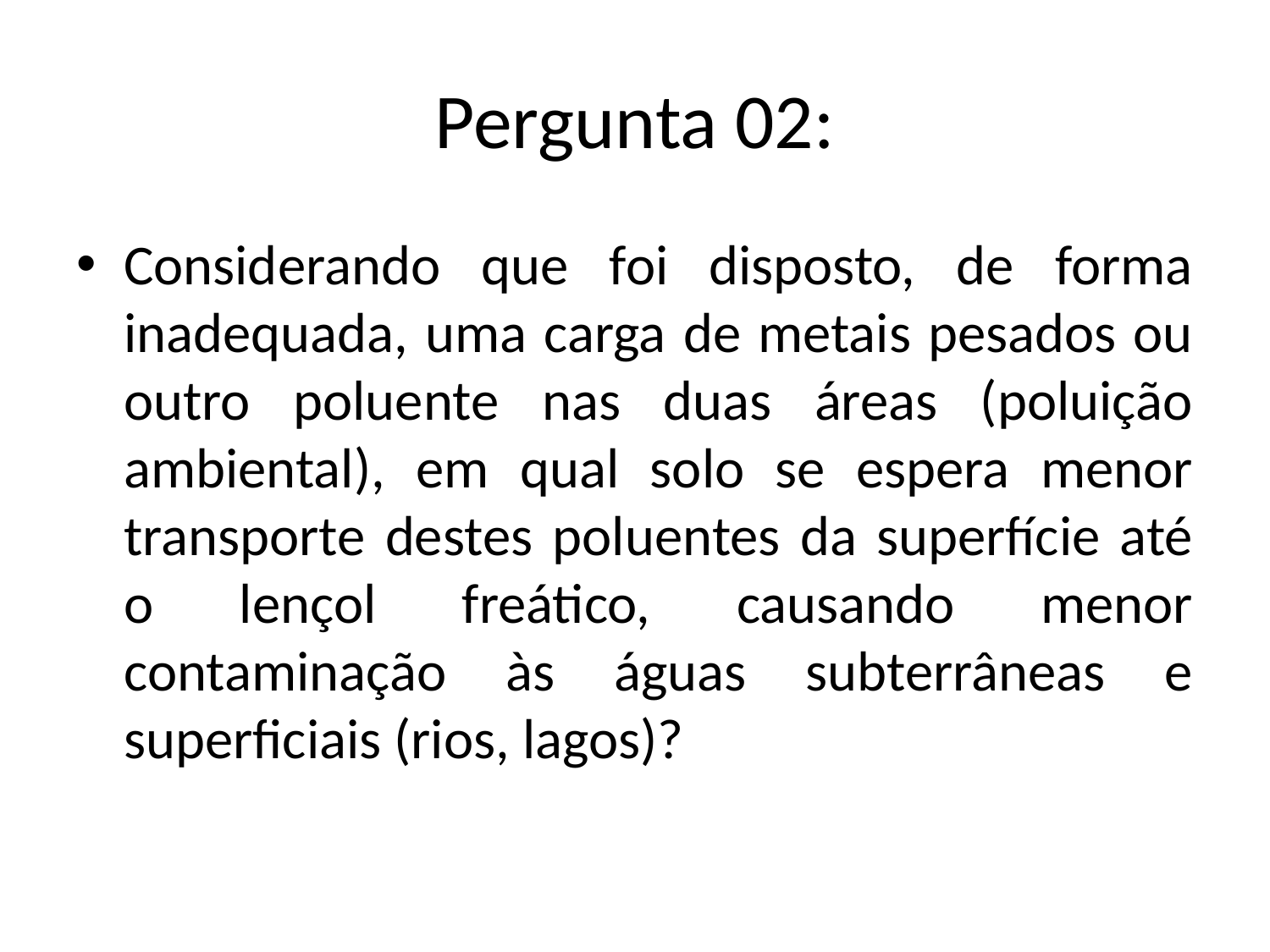

# Pergunta 02:
Considerando que foi disposto, de forma inadequada, uma carga de metais pesados ou outro poluente nas duas áreas (poluição ambiental), em qual solo se espera menor transporte destes poluentes da superfície até o lençol freático, causando menor contaminação às águas subterrâneas e superficiais (rios, lagos)?